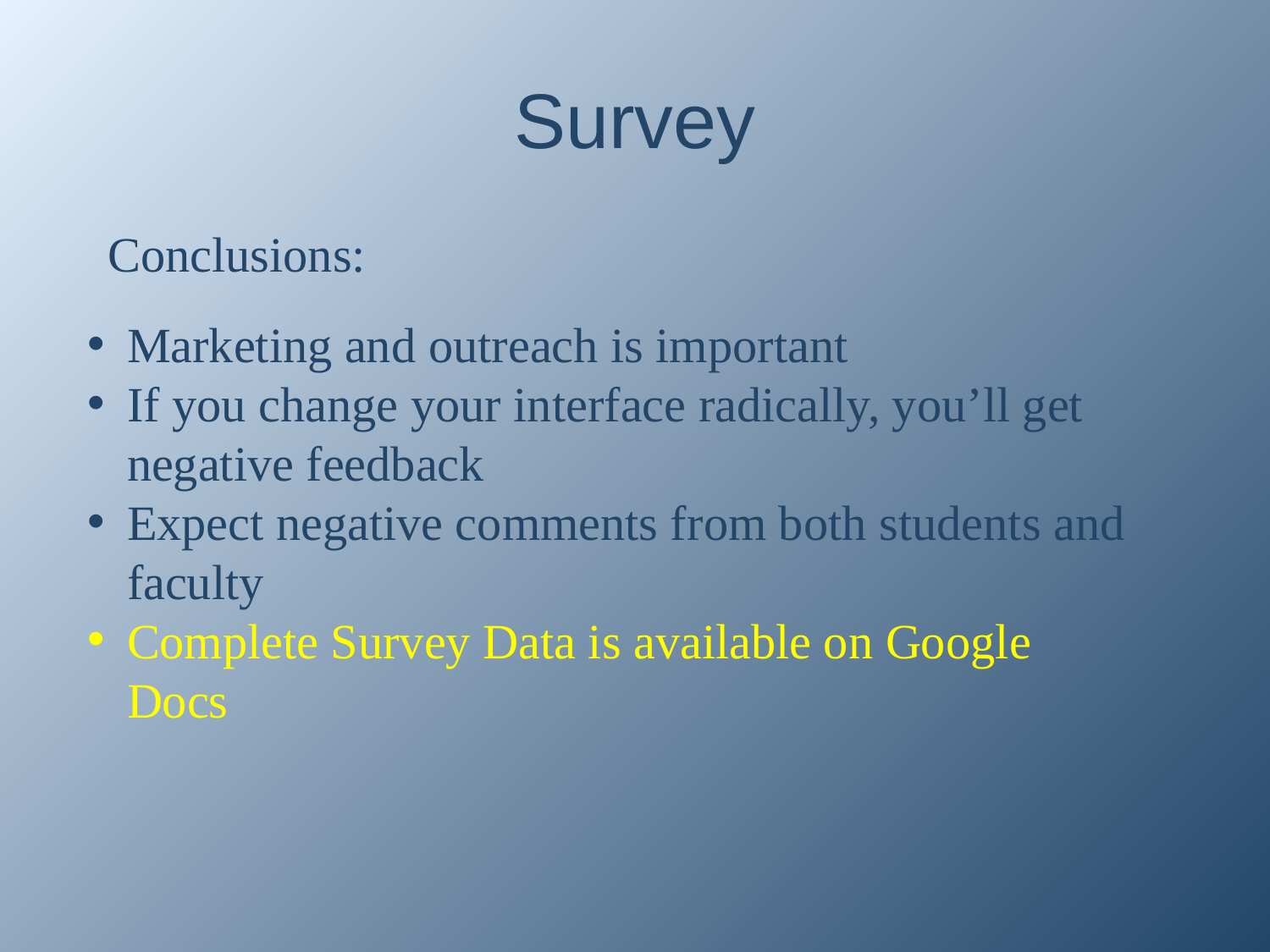

# Survey
Conclusions:
Marketing and outreach is important
If you change your interface radically, you’ll get negative feedback
Expect negative comments from both students and faculty
Complete Survey Data is available on Google Docs